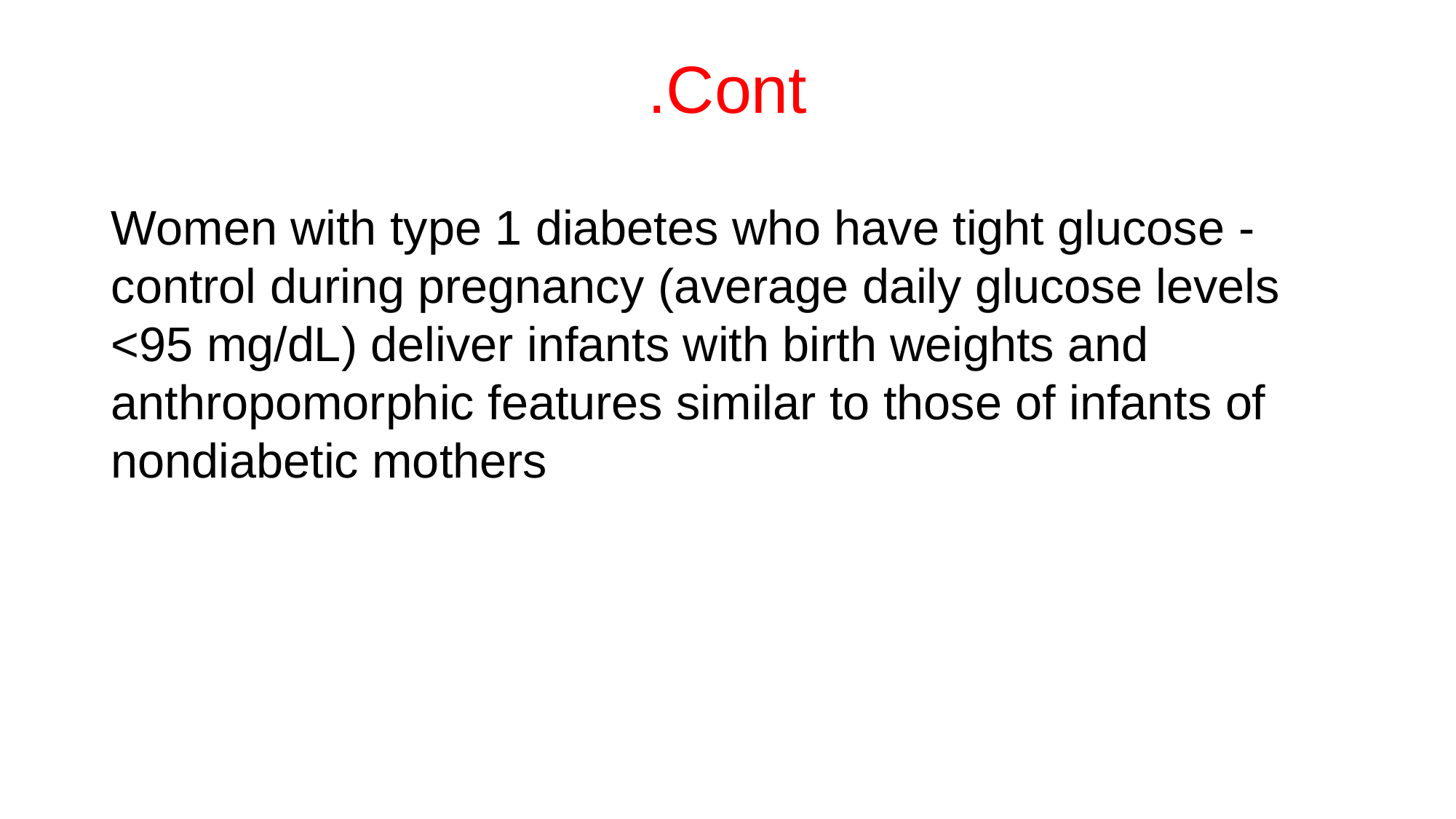

# Cont.
- Women with type 1 diabetes who have tight glucose control during pregnancy (average daily glucose levels <95 mg/dL) deliver infants with birth weights and anthropomorphic features similar to those of infants of nondiabetic mothers